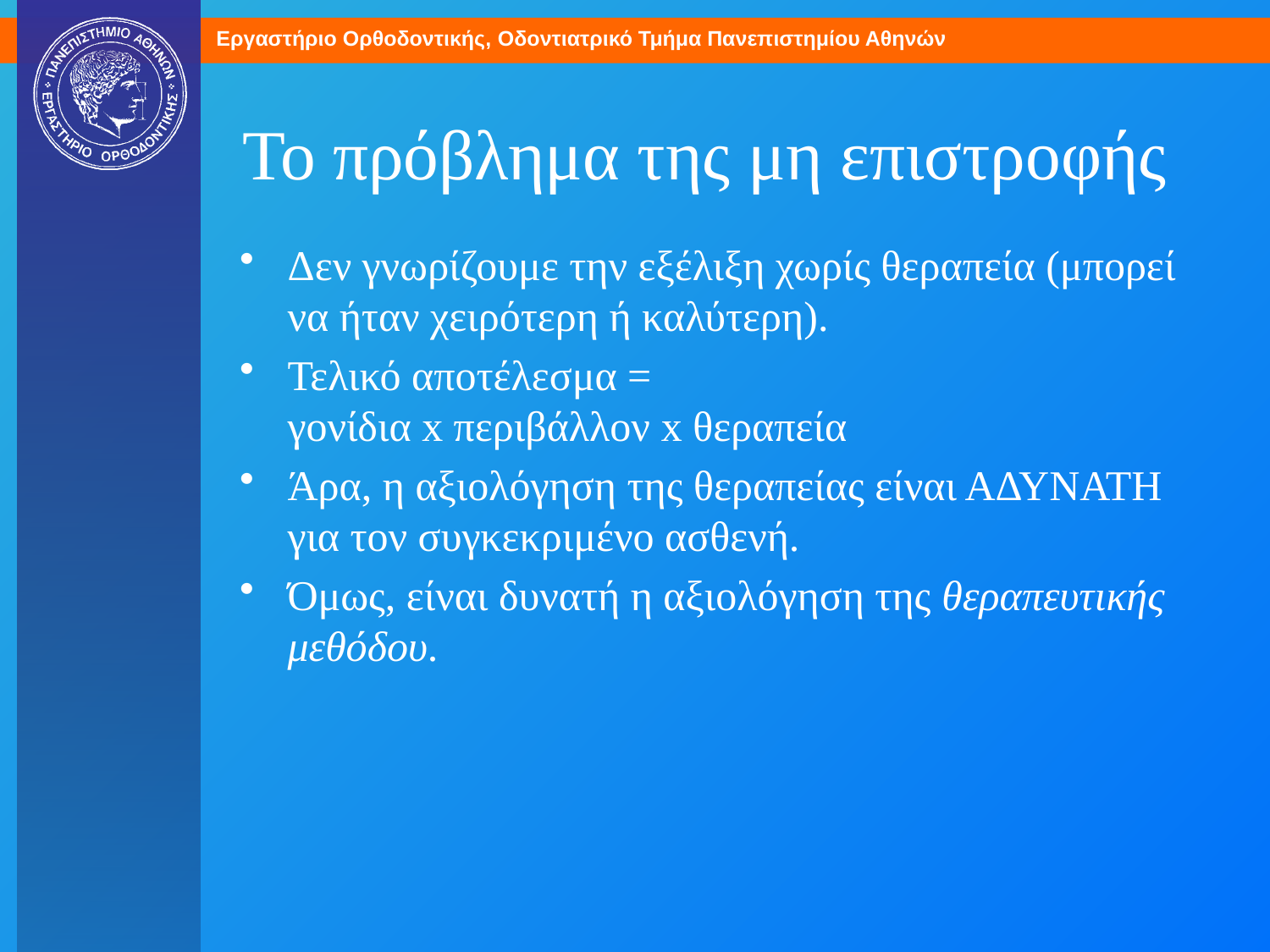

# Το πρόβλημα της μη επιστροφής
Δεν γνωρίζουμε την εξέλιξη χωρίς θεραπεία (μπορεί να ήταν χειρότερη ή καλύτερη).
Τελικό αποτέλεσμα =
γονίδια x περιβάλλον x θεραπεία
Άρα, η αξιολόγηση της θεραπείας είναι ΑΔΥΝΑΤΗ για τον συγκεκριμένο ασθενή.
Όμως, είναι δυνατή η αξιολόγηση της θεραπευτικής μεθόδου.